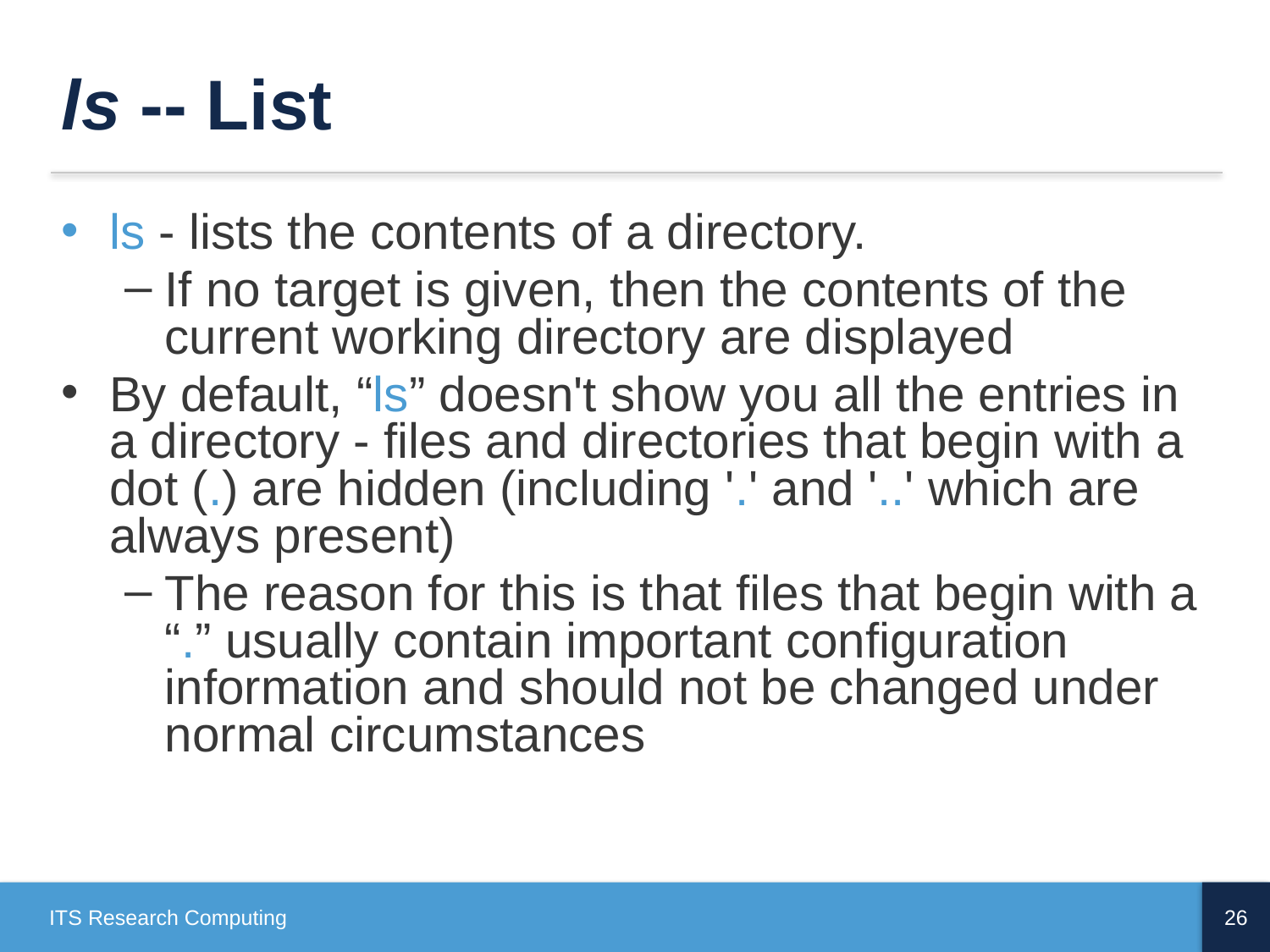

# ls -- List
ls - lists the contents of a directory.
If no target is given, then the contents of the current working directory are displayed
By default, “ls” doesn't show you all the entries in a directory - files and directories that begin with a dot (.) are hidden (including '.' and '..' which are always present)
The reason for this is that files that begin with a “.” usually contain important configuration information and should not be changed under normal circumstances

ITS Research Computing
26